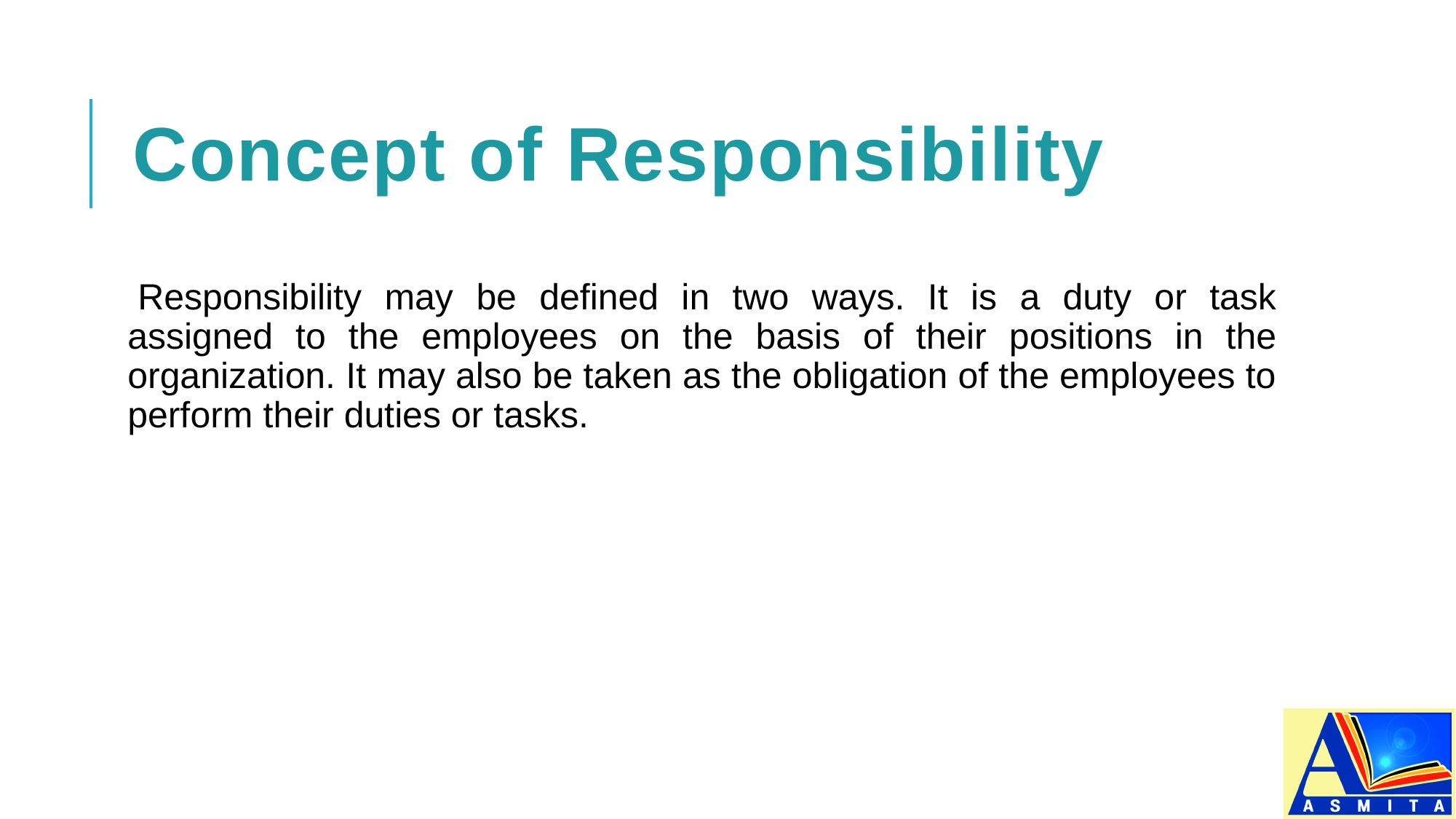

# Concept of Responsibility
Responsibility may be defined in two ways. It is a duty or task assigned to the employees on the basis of their positions in the organization. It may also be taken as the obligation of the employees to perform their duties or tasks.